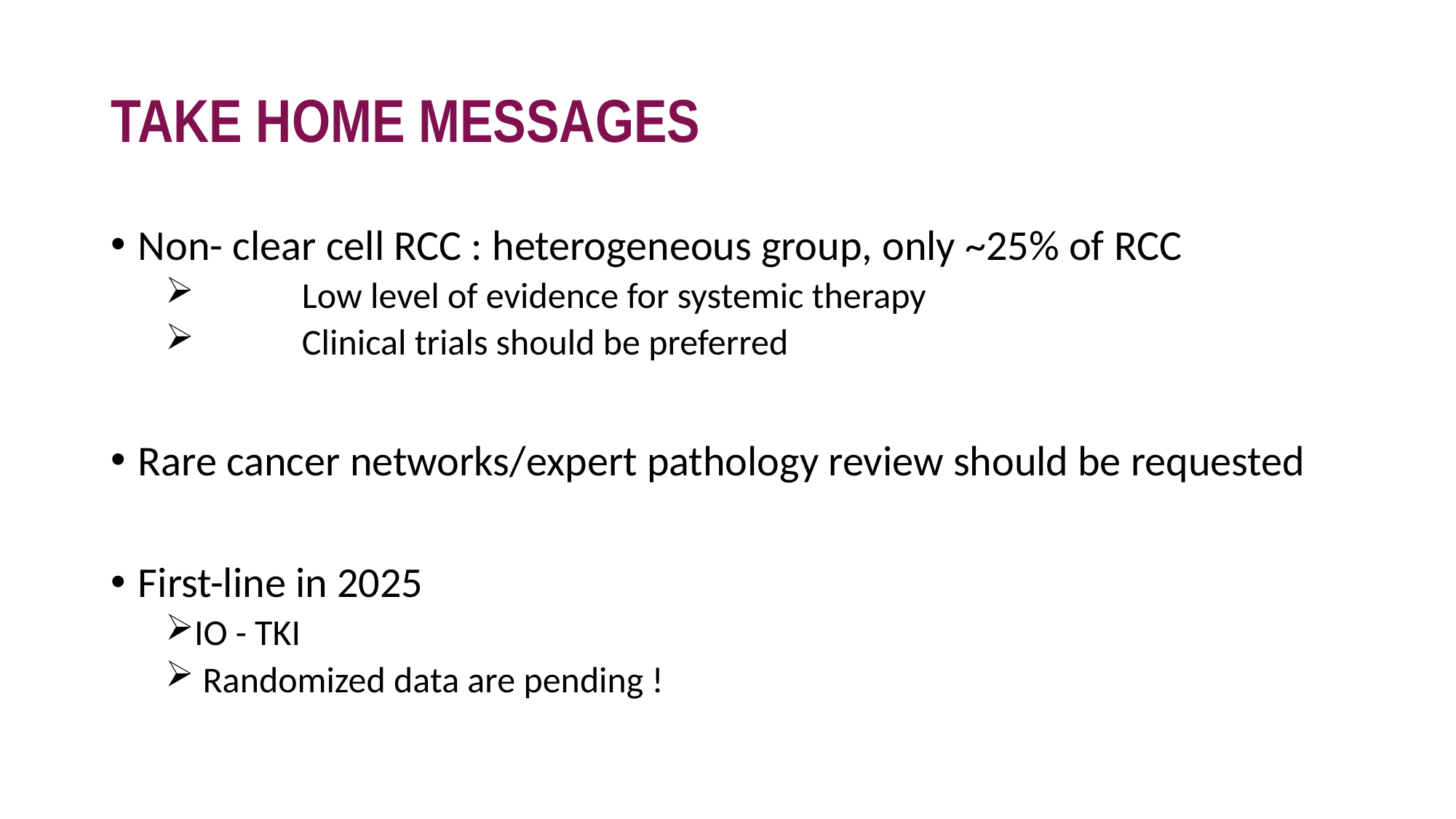

# TAKE HOME MESSAGES

Non- clear cell RCC : heterogeneous group, only ~25% of RCC
	Low level of evidence for systemic therapy
	Clinical trials should be preferred

Rare cancer networks/expert pathology review should be requested

First-line in 2025
IO - TKI
 Randomized data are pending !